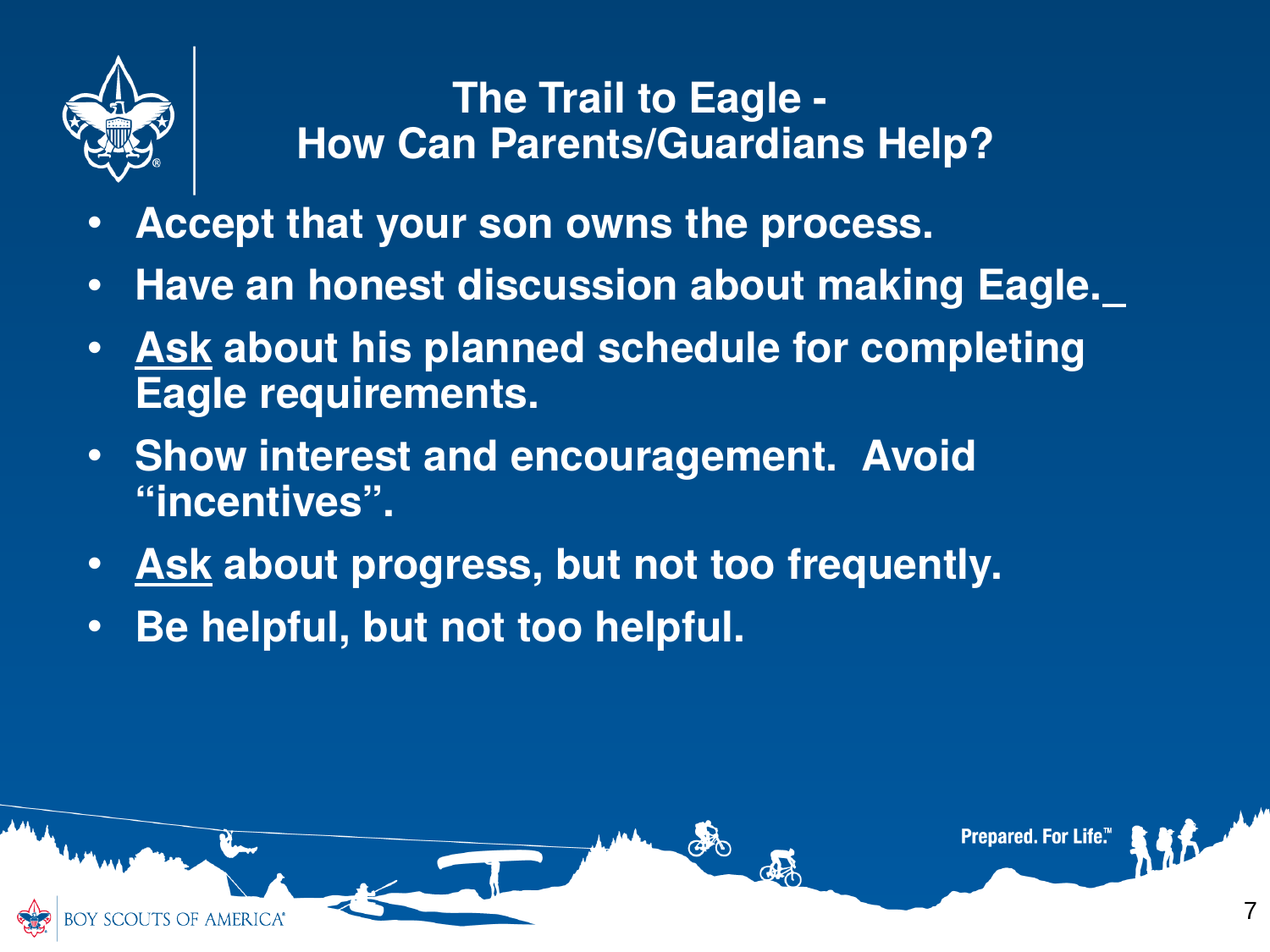

The Trail to Eagle -
How Can Parents/Guardians Help?
Accept that your son owns the process.
Have an honest discussion about making Eagle.
Ask about his planned schedule for completing Eagle requirements.
Show interest and encouragement.  Avoid “incentives”.
Ask about progress, but not too frequently.
Be helpful, but not too helpful.
7